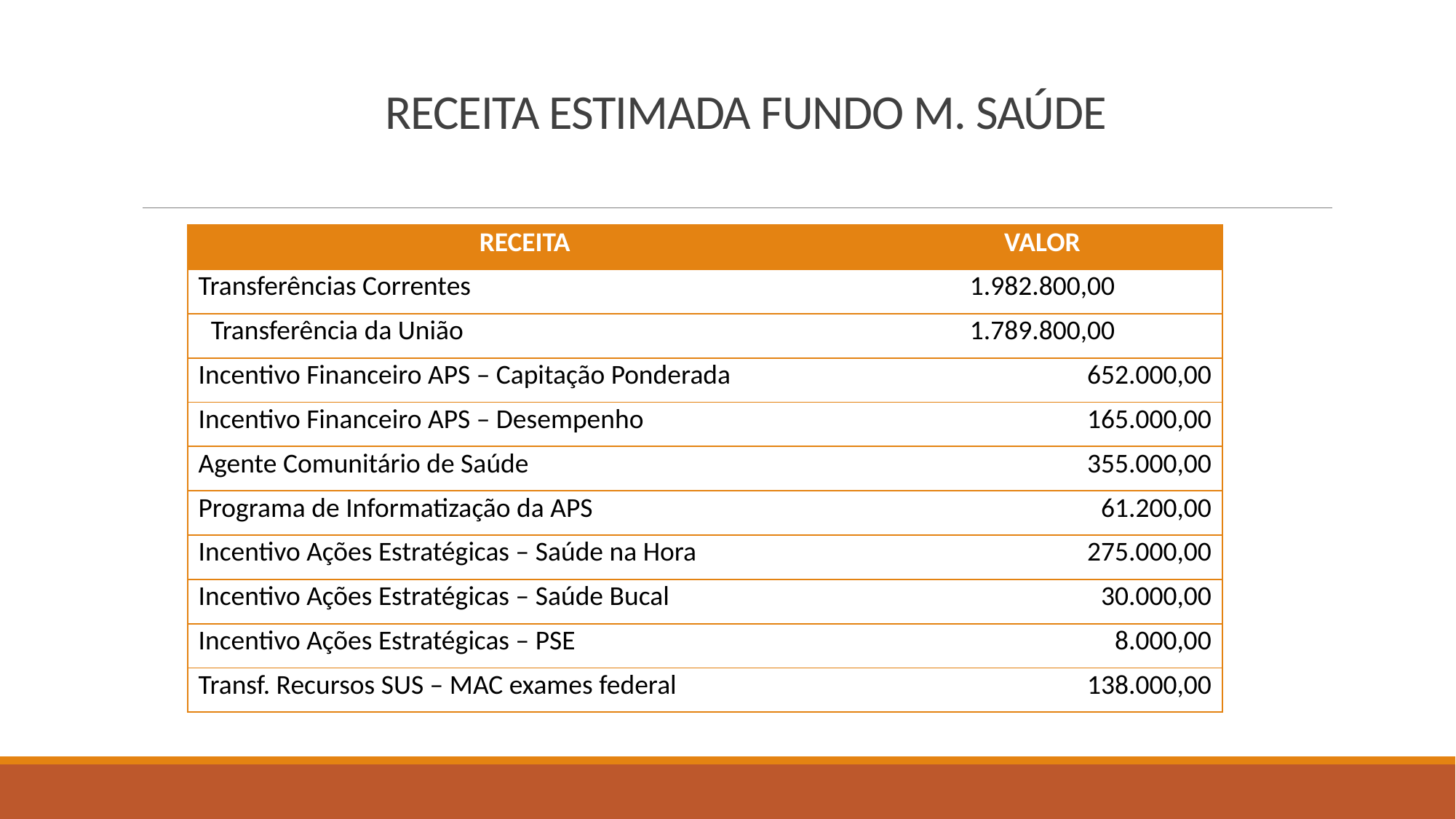

# RECEITA ESTIMADA FUNDO M. SAÚDE
| RECEITA | VALOR |
| --- | --- |
| Transferências Correntes | 1.982.800,00 |
| Transferência da União | 1.789.800,00 |
| Incentivo Financeiro APS – Capitação Ponderada | 652.000,00 |
| Incentivo Financeiro APS – Desempenho | 165.000,00 |
| Agente Comunitário de Saúde | 355.000,00 |
| Programa de Informatização da APS | 61.200,00 |
| Incentivo Ações Estratégicas – Saúde na Hora | 275.000,00 |
| Incentivo Ações Estratégicas – Saúde Bucal | 30.000,00 |
| Incentivo Ações Estratégicas – PSE | 8.000,00 |
| Transf. Recursos SUS – MAC exames federal | 138.000,00 |